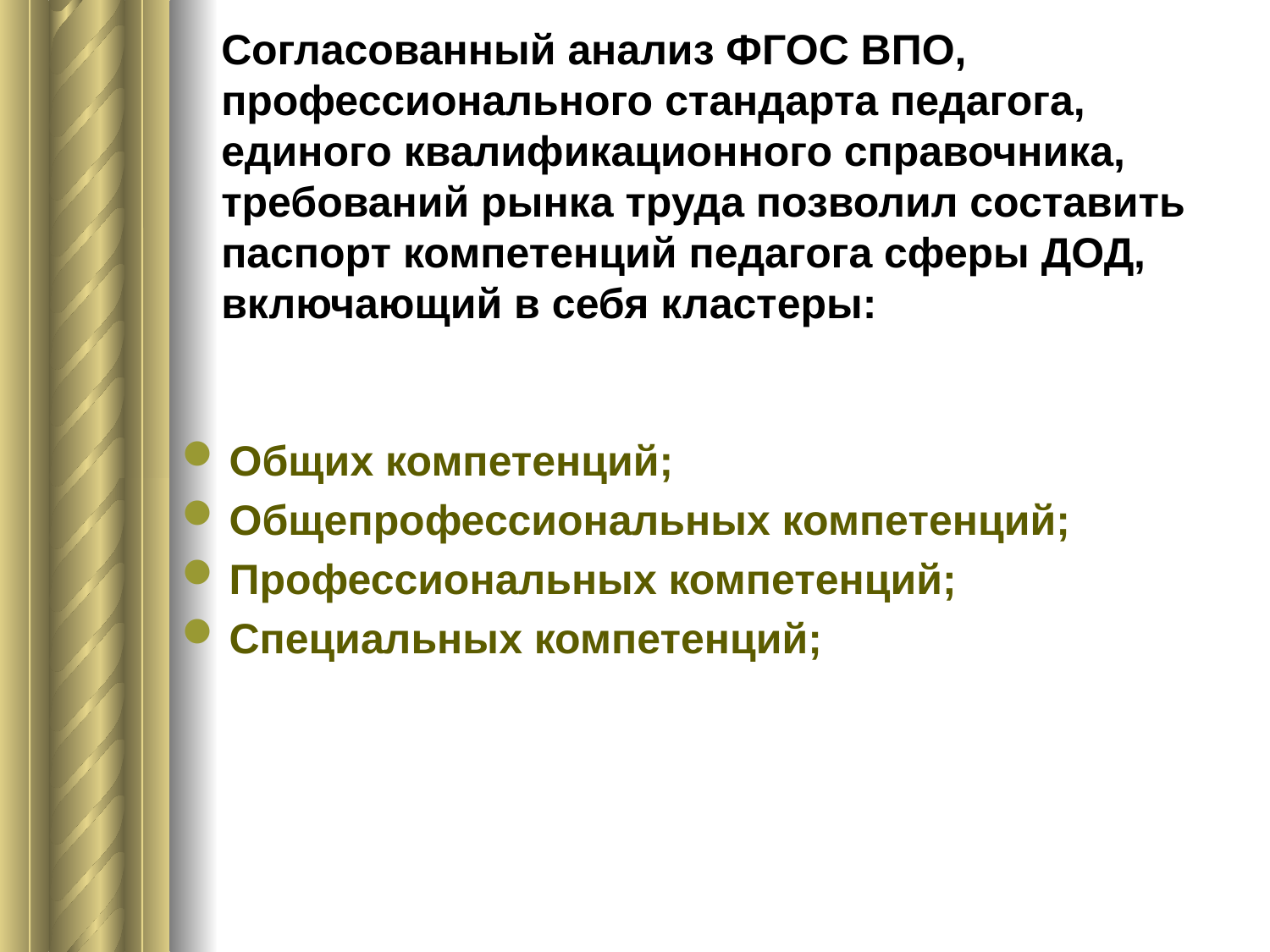

# Согласованный анализ ФГОС ВПО, профессионального стандарта педагога, единого квалификационного справочника, требований рынка труда позволил составить паспорт компетенций педагога сферы ДОД, включающий в себя кластеры:

Общих компетенций;
Общепрофессиональных компетенций;
Профессиональных компетенций;
Специальных компетенций;